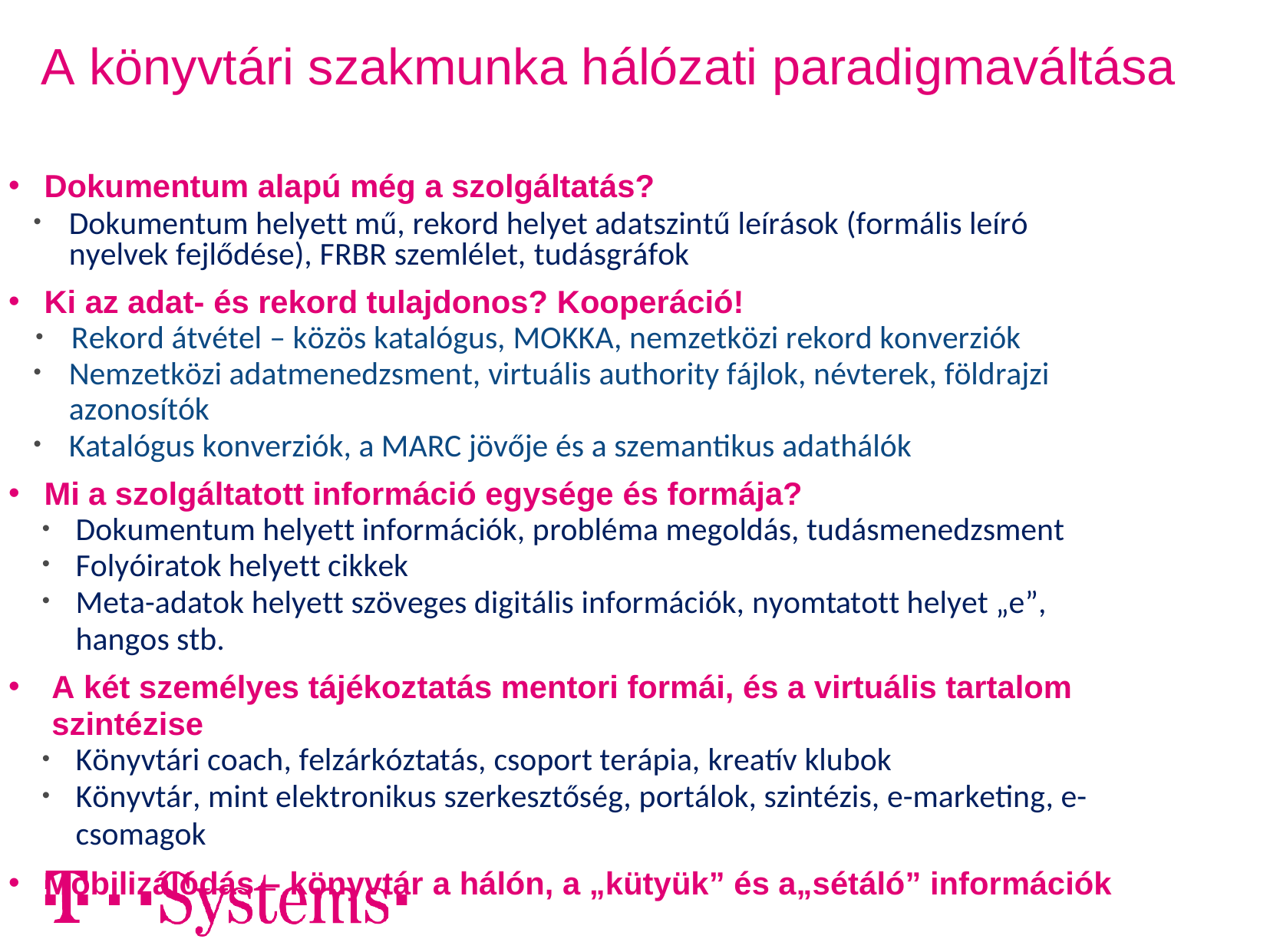

# A könyvtári szakmunka hálózati paradigmaváltása
Dokumentum alapú még a szolgáltatás?
Dokumentum helyett mű, rekord helyet adatszintű leírások (formális leíró nyelvek fejlődése), FRBR szemlélet, tudásgráfok
Ki az adat- és rekord tulajdonos? Kooperáció!
Rekord átvétel – közös katalógus, MOKKA, nemzetközi rekord konverziók
Nemzetközi adatmenedzsment, virtuális authority fájlok, névterek, földrajzi azonosítók
Katalógus konverziók, a MARC jövője és a szemantikus adathálók
Mi a szolgáltatott információ egysége és formája?
Dokumentum helyett információk, probléma megoldás, tudásmenedzsment
Folyóiratok helyett cikkek
Meta-adatok helyett szöveges digitális információk, nyomtatott helyet „e”, hangos stb.
A két személyes tájékoztatás mentori formái, és a virtuális tartalom szintézise
Könyvtári coach, felzárkóztatás, csoport terápia, kreatív klubok
Könyvtár, mint elektronikus szerkesztőség, portálok, szintézis, e-marketing, e-csomagok
Mobilizálódás – könyvtár a hálón, a „kütyük” és a„sétáló” információk